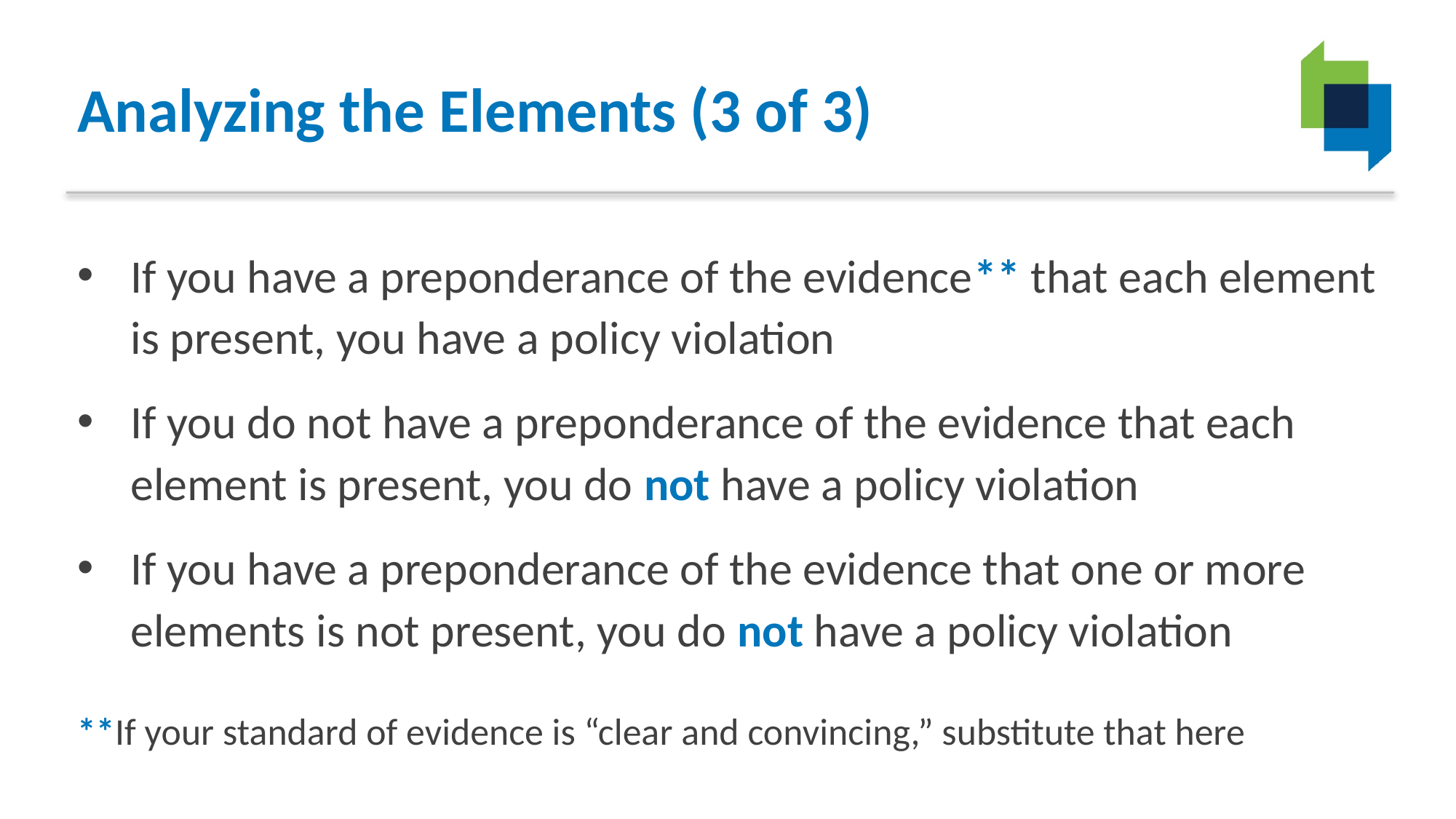

# Analyzing the Elements (3 of 3)
If you have a preponderance of the evidence** that each element is present, you have a policy violation
If you do not have a preponderance of the evidence that each element is present, you do not have a policy violation
If you have a preponderance of the evidence that one or more elements is not present, you do not have a policy violation
**If your standard of evidence is “clear and convincing,” substitute that here